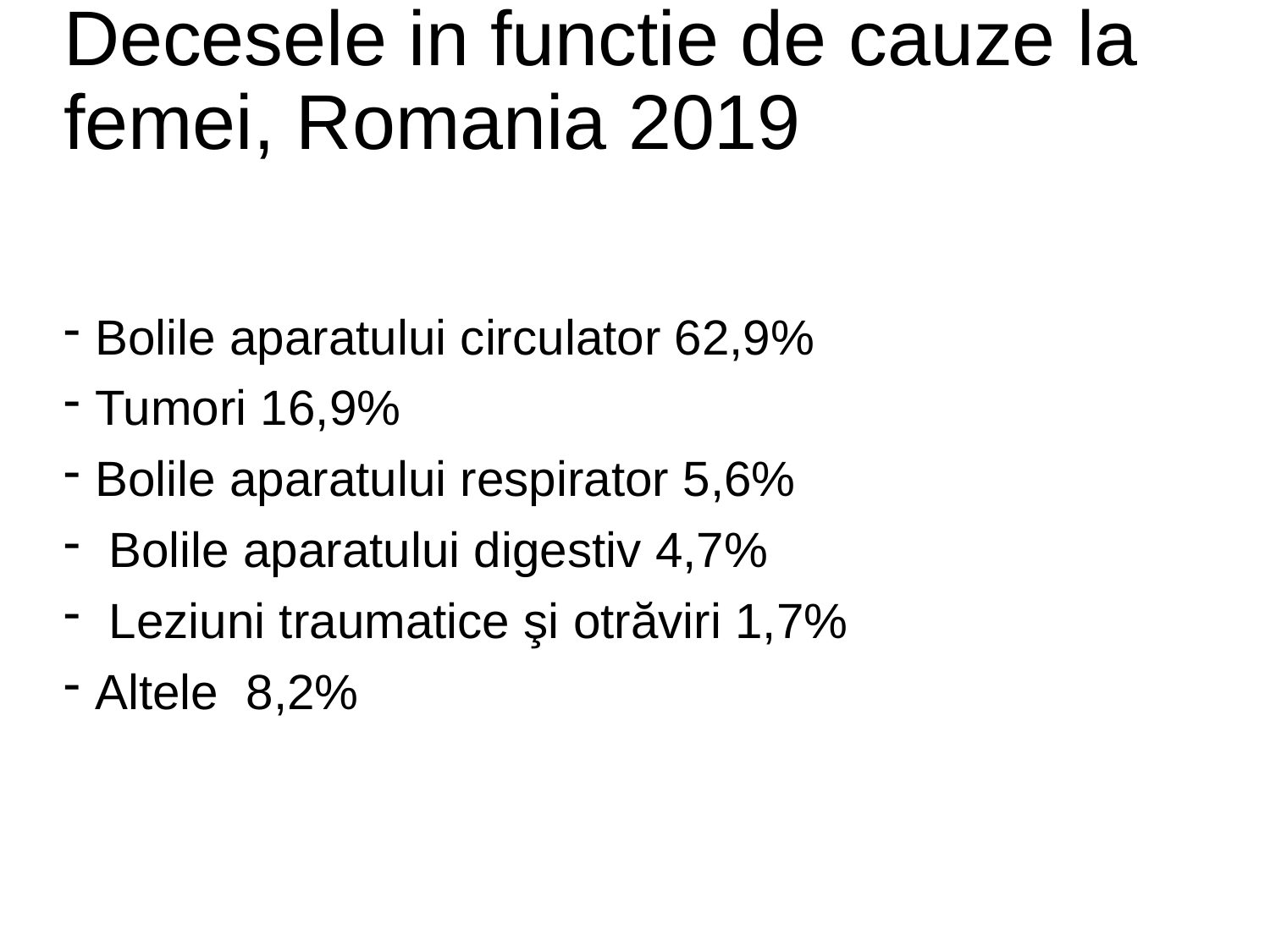

# Decesele in functie de cauze la femei, Romania 2019
Bolile aparatului circulator 62,9%
Tumori 16,9%
Bolile aparatului respirator 5,6%
 Bolile aparatului digestiv 4,7%
 Leziuni traumatice şi otrăviri 1,7%
Altele  8,2%